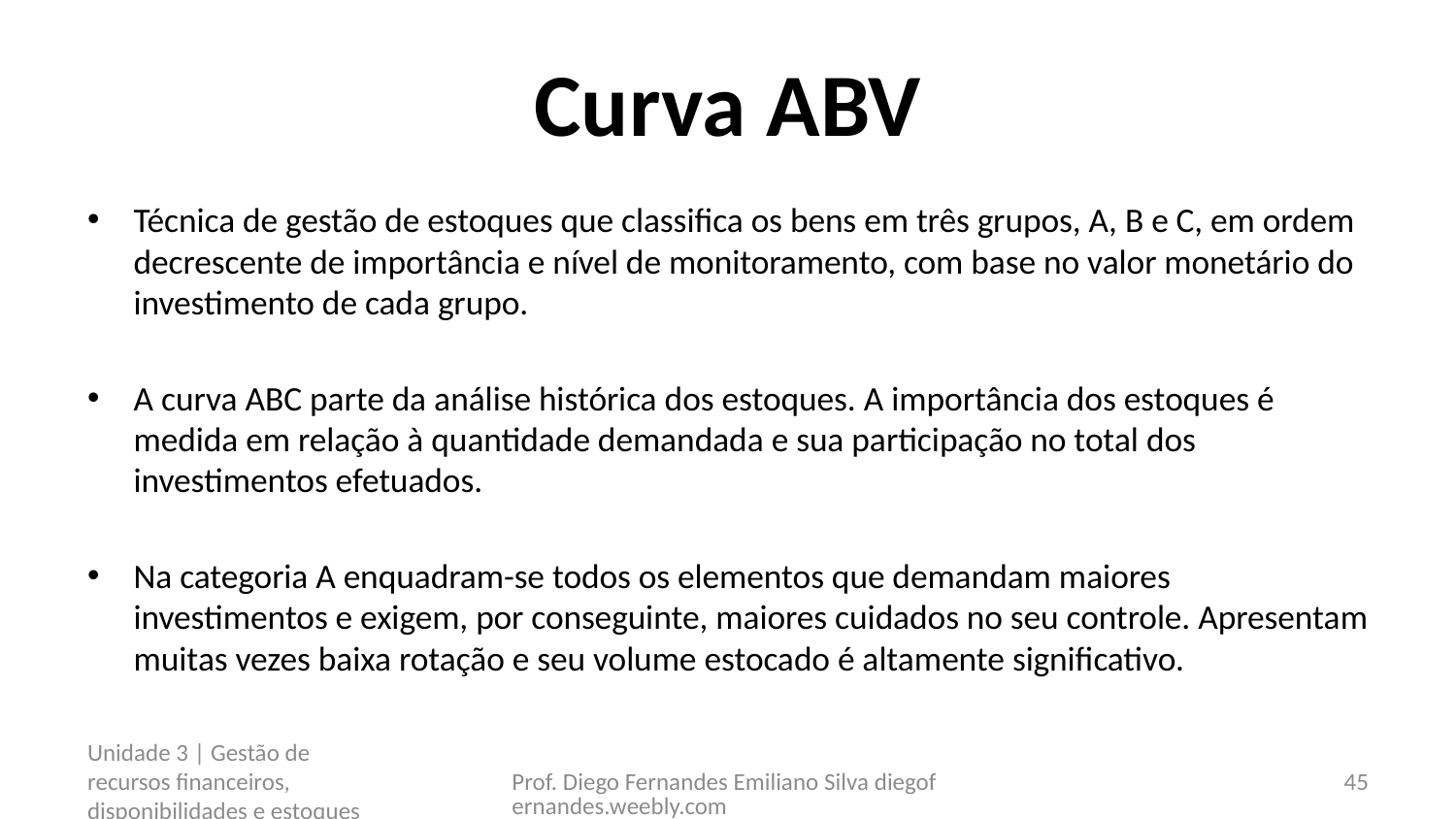

# Curva ABV
Técnica de gestão de estoques que classifica os bens em três grupos, A, B e C, em ordem decrescente de importância e nível de monitoramento, com base no valor monetário do investimento de cada grupo.

A curva ABC parte da análise histórica dos estoques. A importância dos estoques é medida em relação à quantidade demandada e sua participação no total dos investimentos efetuados.

Na categoria A enquadram-se todos os elementos que demandam maiores investimentos e exigem, por conseguinte, maiores cuidados no seu controle. Apresentam muitas vezes baixa rotação e seu volume estocado é altamente significativo.
Unidade 3 | Gestão de recursos financeiros, disponibilidades e estoques
Prof. Diego Fernandes Emiliano Silva diegofernandes.weebly.com
45